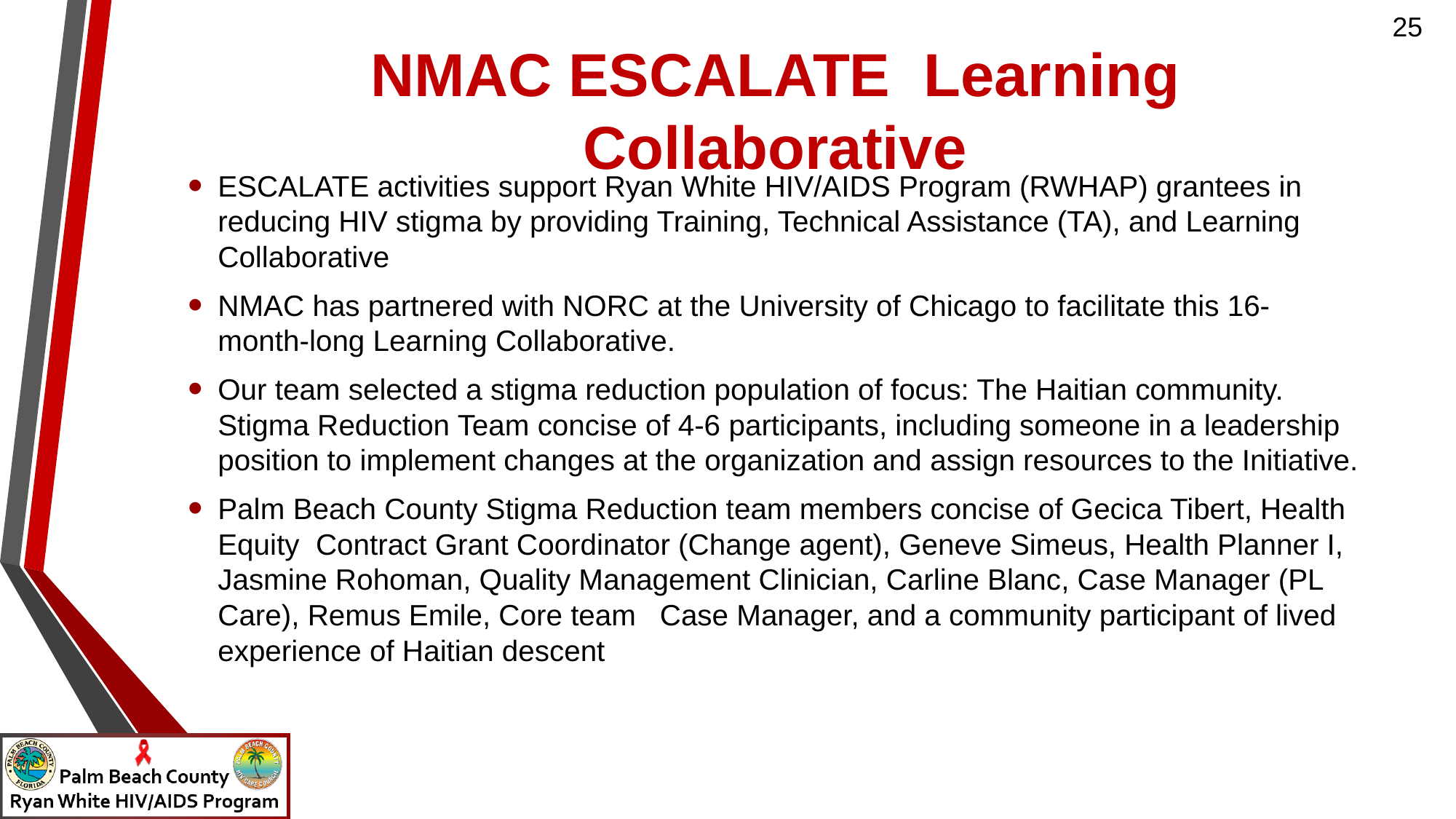

# NMAC ESCALATE  Learning Collaborative
ESCALATE activities support Ryan White HIV/AIDS Program (RWHAP) grantees in reducing HIV stigma by providing Training, Technical Assistance (TA), and Learning Collaborative
NMAC has partnered with NORC at the University of Chicago to facilitate this 16-month-long Learning Collaborative.
Our team selected a stigma reduction population of focus: The Haitian community. Stigma Reduction Team concise of 4-6 participants, including someone in a leadership position to implement changes at the organization and assign resources to the Initiative.
Palm Beach County Stigma Reduction team members concise of Gecica Tibert, Health Equity  Contract Grant Coordinator (Change agent), Geneve Simeus, Health Planner I, Jasmine Rohoman, Quality Management Clinician, Carline Blanc, Case Manager (PL Care), Remus Emile, Core team 	Case Manager, and a community participant of lived experience of Haitian descent